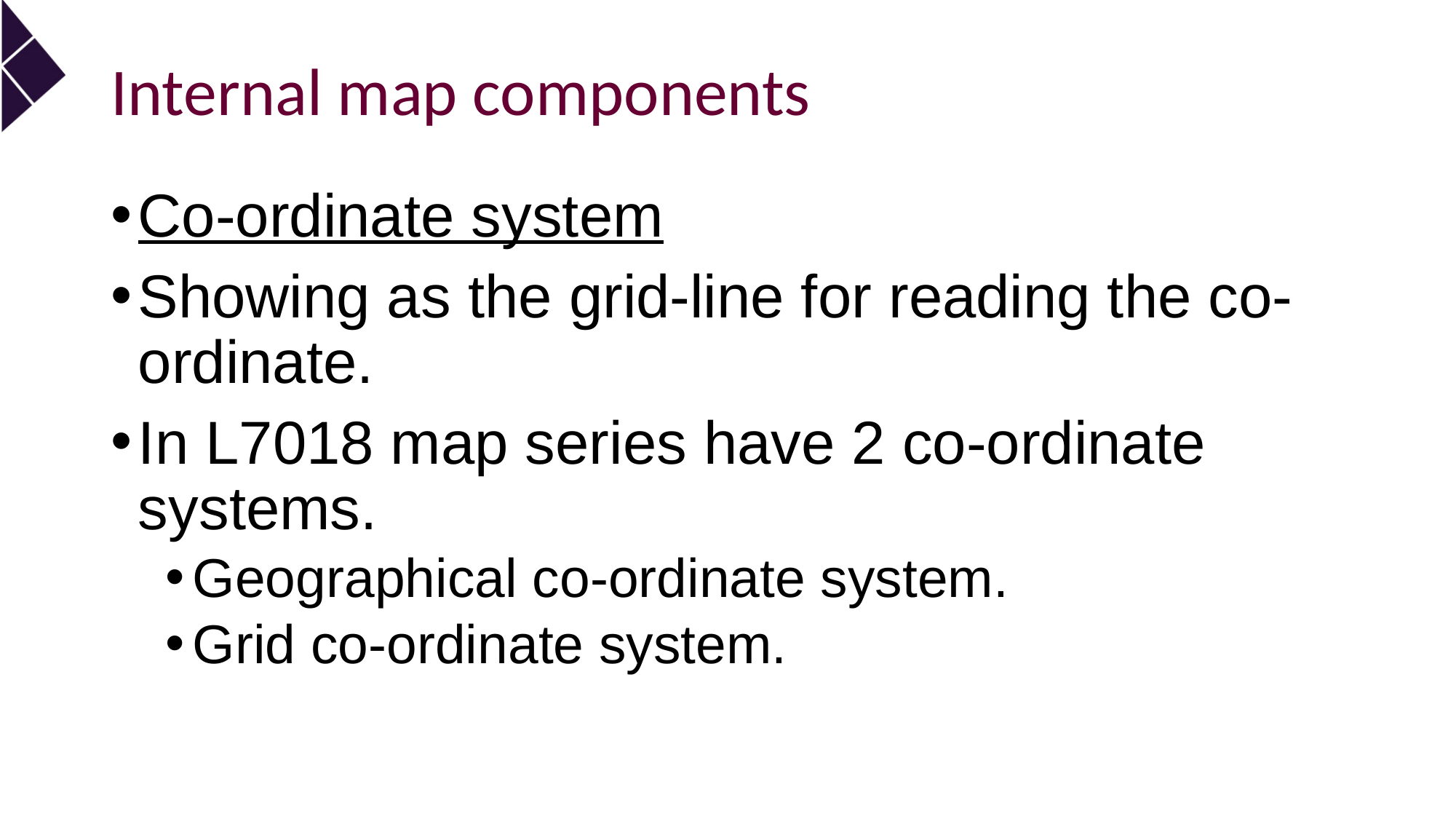

# Internal map components
Co-ordinate system
Showing as the grid-line for reading the co-ordinate.
In L7018 map series have 2 co-ordinate systems.
Geographical co-ordinate system.
Grid co-ordinate system.